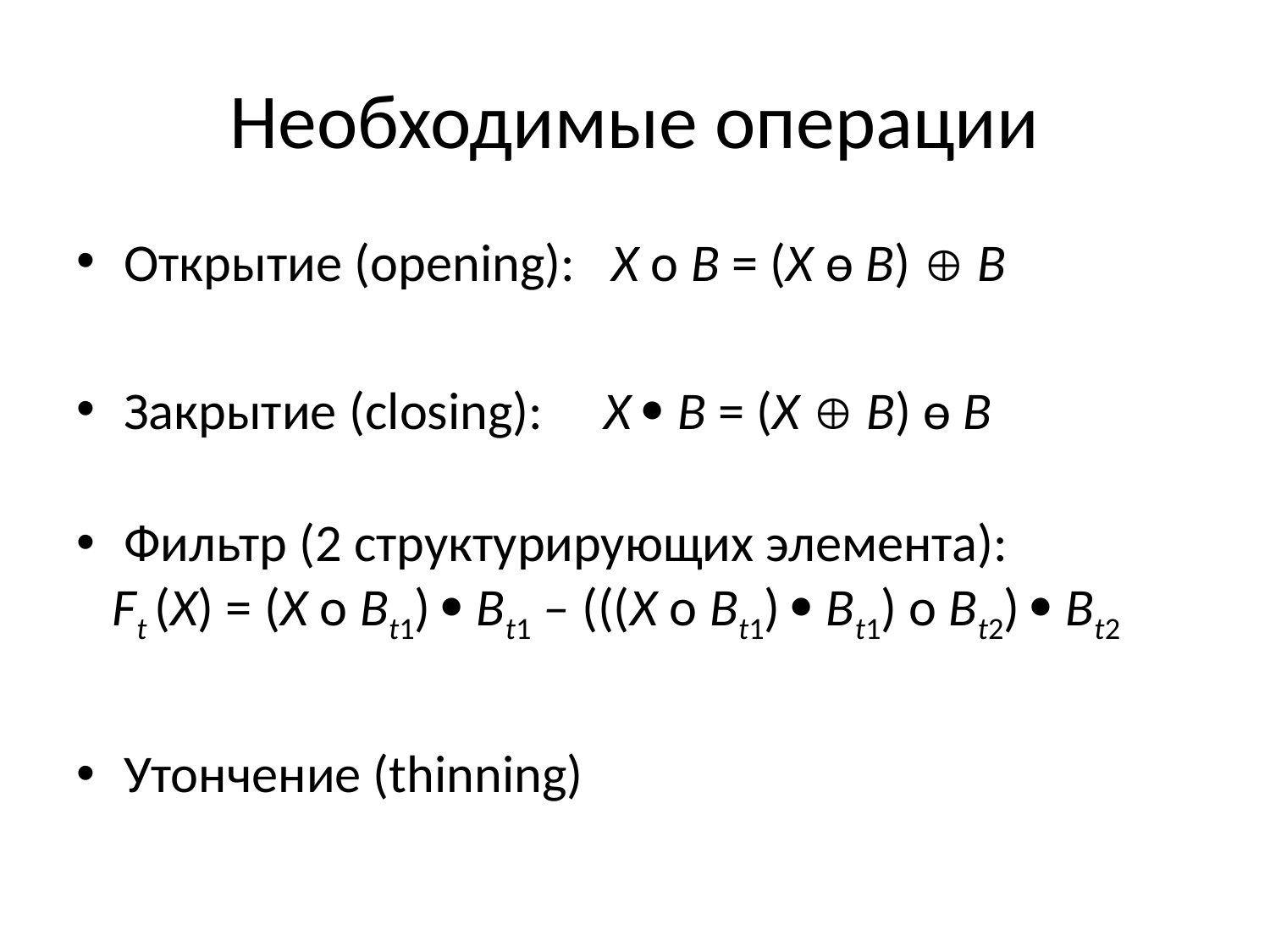

# Необходимые операции
Открытие (opening):   X o B = (X ɵ B) ⊕ B

Закрытие (closing):     X • B = (X ⊕ B) ɵ B

Фильтр (2 структурирующих элемента):
   Ft (X) = (X o Bt1) • Bt1 – (((X o Bt1) • Bt1) o Bt2) • Bt2

Утончение (thinning)